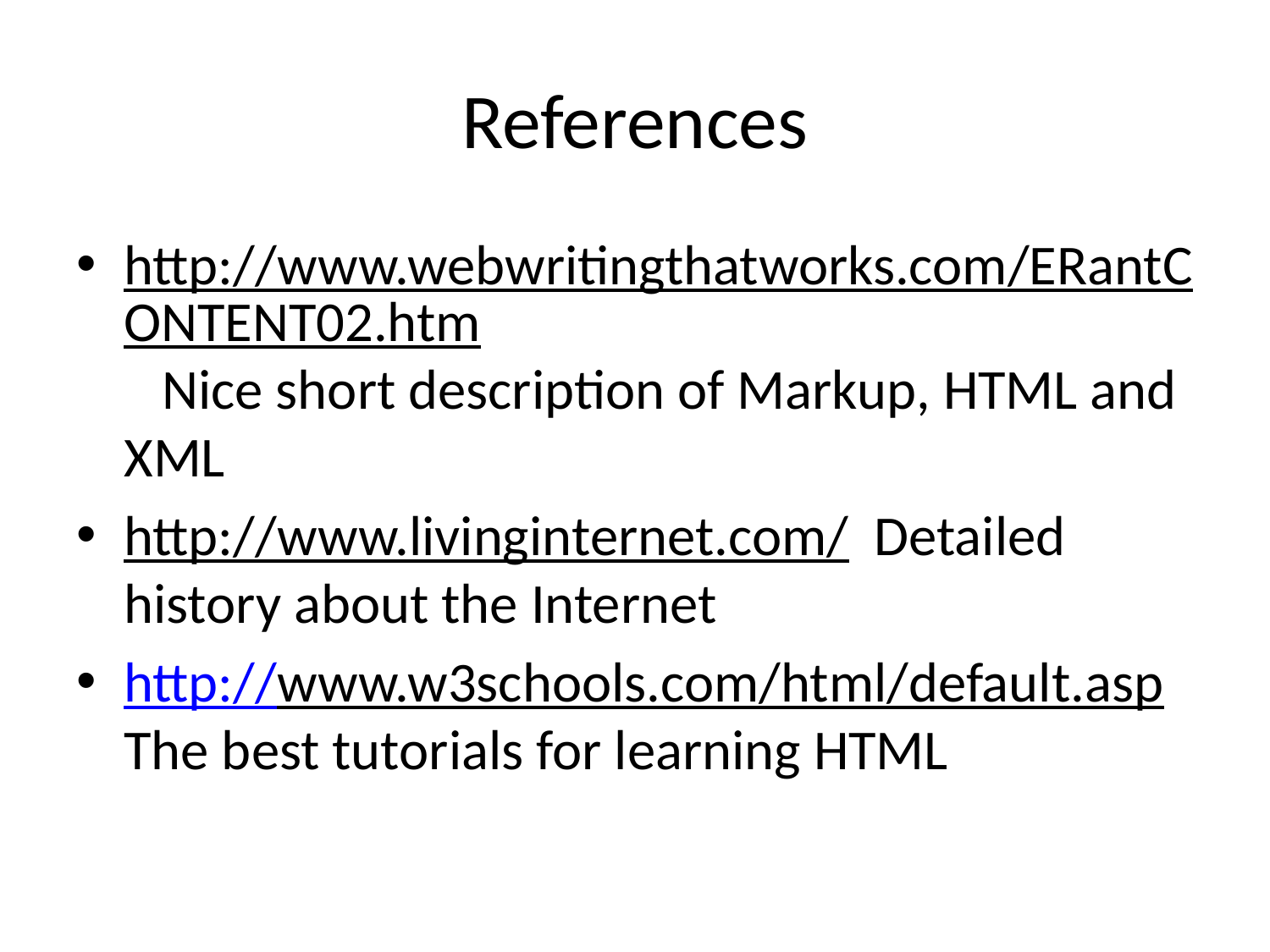

# References
http://www.webwritingthatworks.com/ERantCONTENT02.htm   Nice short description of Markup, HTML and XML
http://www.livinginternet.com/  Detailed history about the Internet
http://www.w3schools.com/html/default.asp The best tutorials for learning HTML